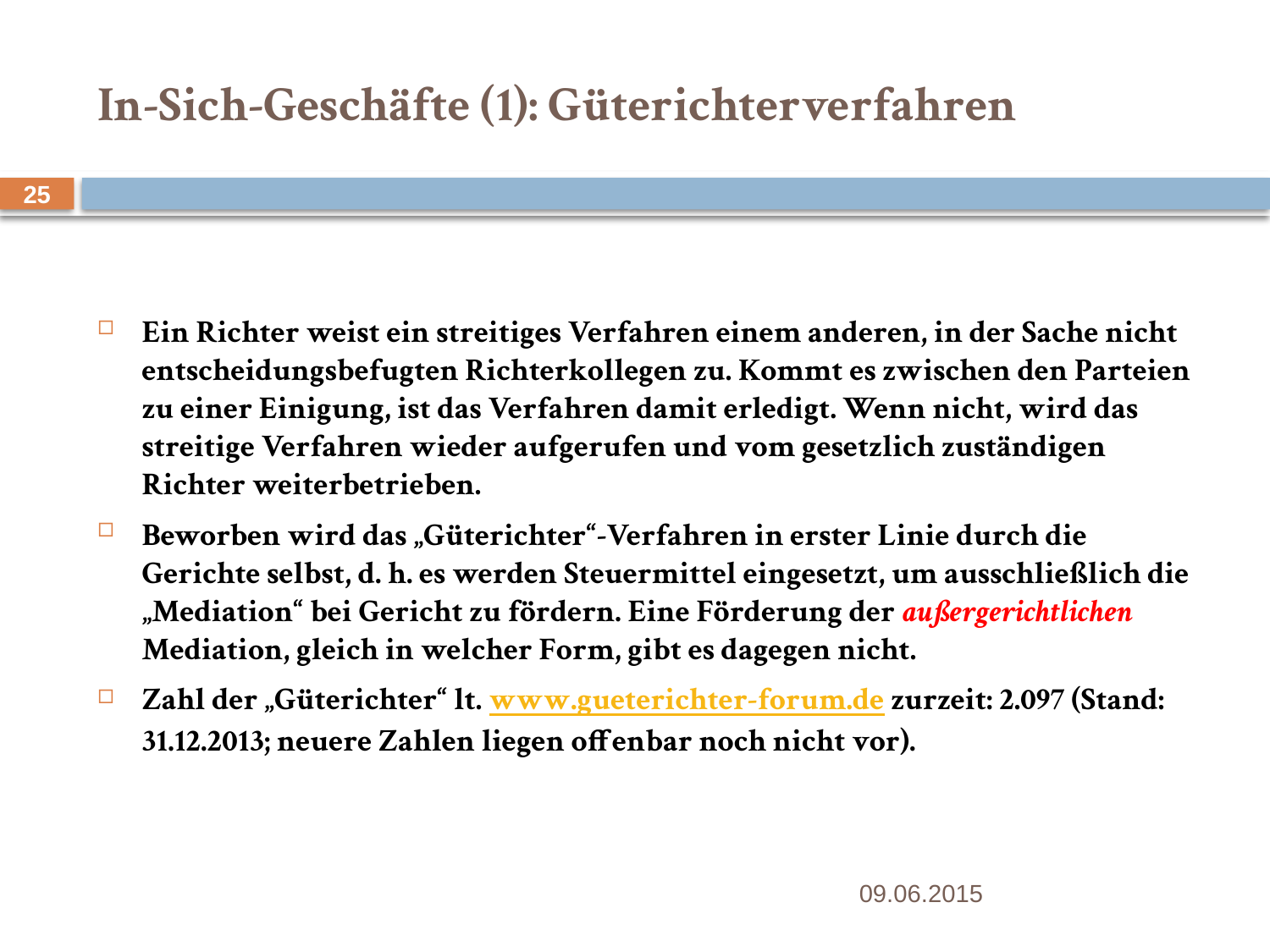

# In-Sich-Geschäfte (1): Güterichterverfahren
25
Ein Richter weist ein streitiges Verfahren einem anderen, in der Sache nicht entscheidungsbefugten Richterkollegen zu. Kommt es zwischen den Parteien zu einer Einigung, ist das Verfahren damit erledigt. Wenn nicht, wird das streitige Verfahren wieder aufgerufen und vom gesetzlich zuständigen Richter weiterbetrieben.
Beworben wird das „Güterichter“-Verfahren in erster Linie durch die Gerichte selbst, d. h. es werden Steuermittel eingesetzt, um ausschließlich die „Mediation“ bei Gericht zu fördern. Eine Förderung der außergerichtlichen Mediation, gleich in welcher Form, gibt es dagegen nicht.
Zahl der „Güterichter“ lt. www.gueterichter-forum.de zurzeit: 2.097 (Stand: 31.12.2013; neuere Zahlen liegen offenbar noch nicht vor).

09.06.2015